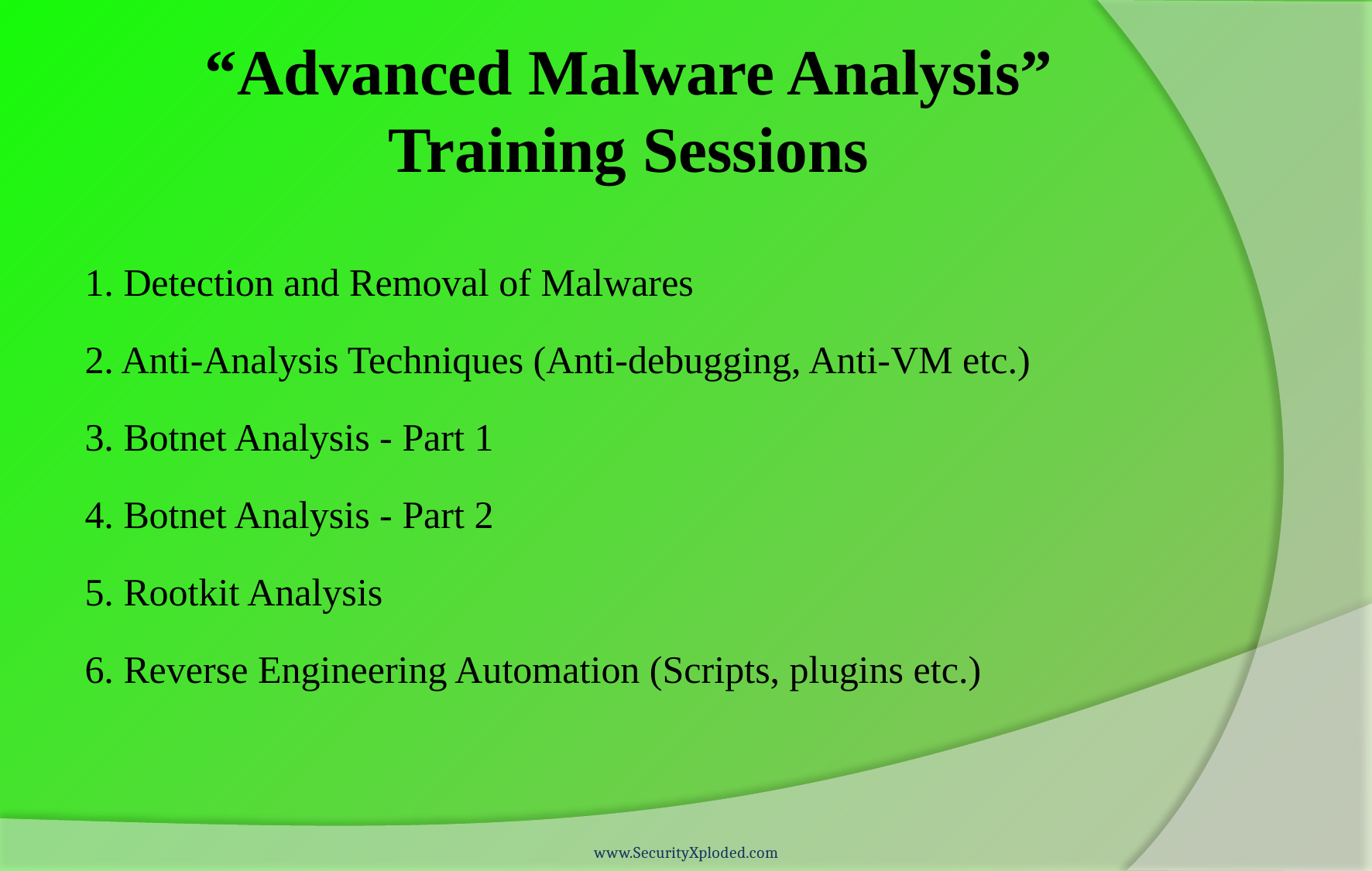

# “Advanced Malware Analysis” Training Sessions
1. Detection and Removal of Malwares
2. Anti-Analysis Techniques (Anti-debugging, Anti-VM etc.)
3. Botnet Analysis - Part 1
4. Botnet Analysis - Part 2
5. Rootkit Analysis
6. Reverse Engineering Automation (Scripts, plugins etc.)

www.SecurityXploded.com